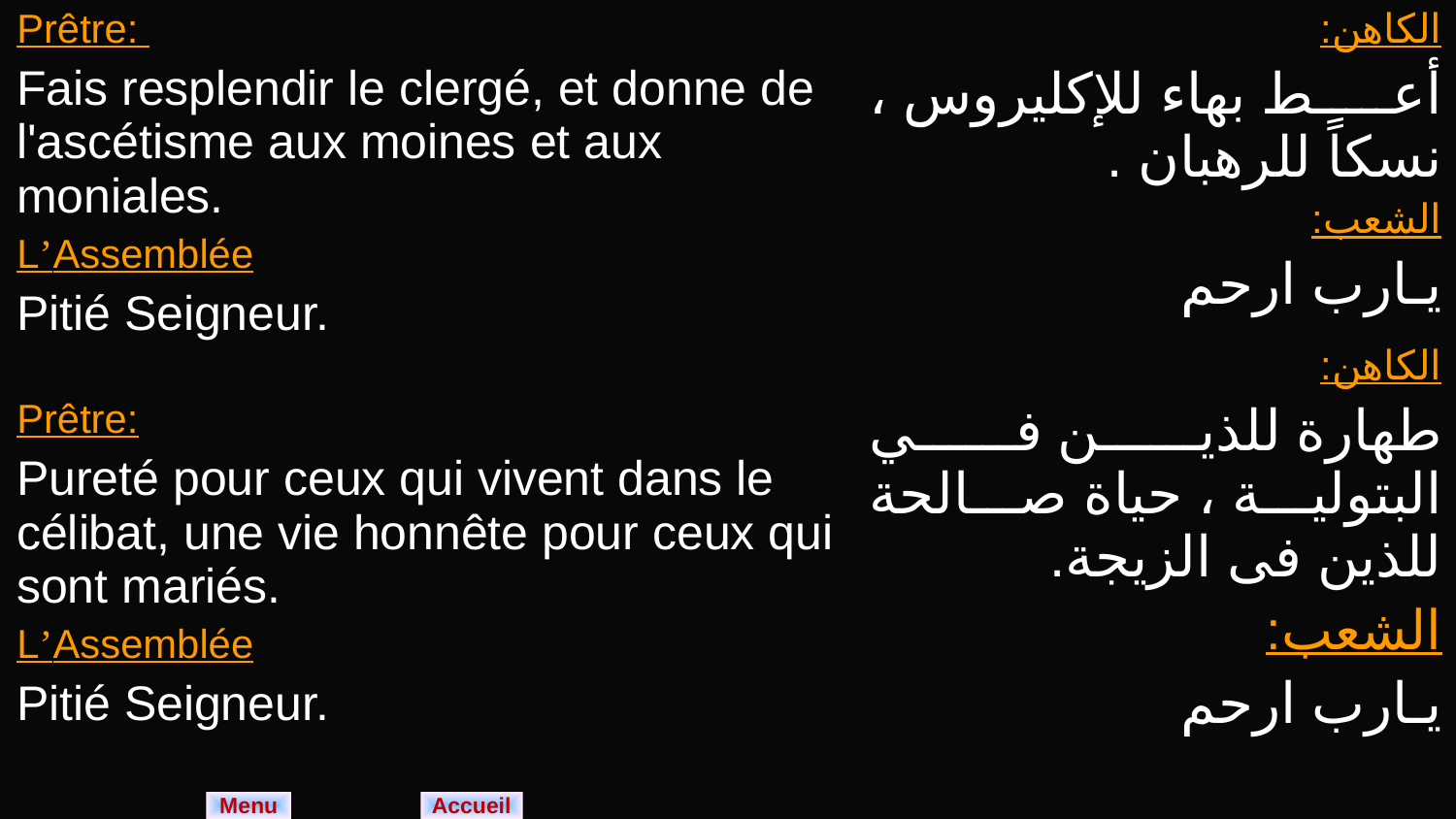

| Prêtre: Fais resplendir le clergé, et donne de l'ascétisme aux moines et aux moniales. L’Assemblée Pitié Seigneur. Prêtre: Pureté pour ceux qui vivent dans le célibat, une vie honnête pour ceux qui sont mariés. L’Assemblée Pitié Seigneur. | الكاهن: أعط بهاء للإكليروس ، نسكاً للرهبان . الشعب: يـارب ارحم الكاهن: طهارة للذين في البتولية ، حياة صالحة للذين فى الزيجة. الشعب: يـارب ارحم |
| --- | --- |

Menu